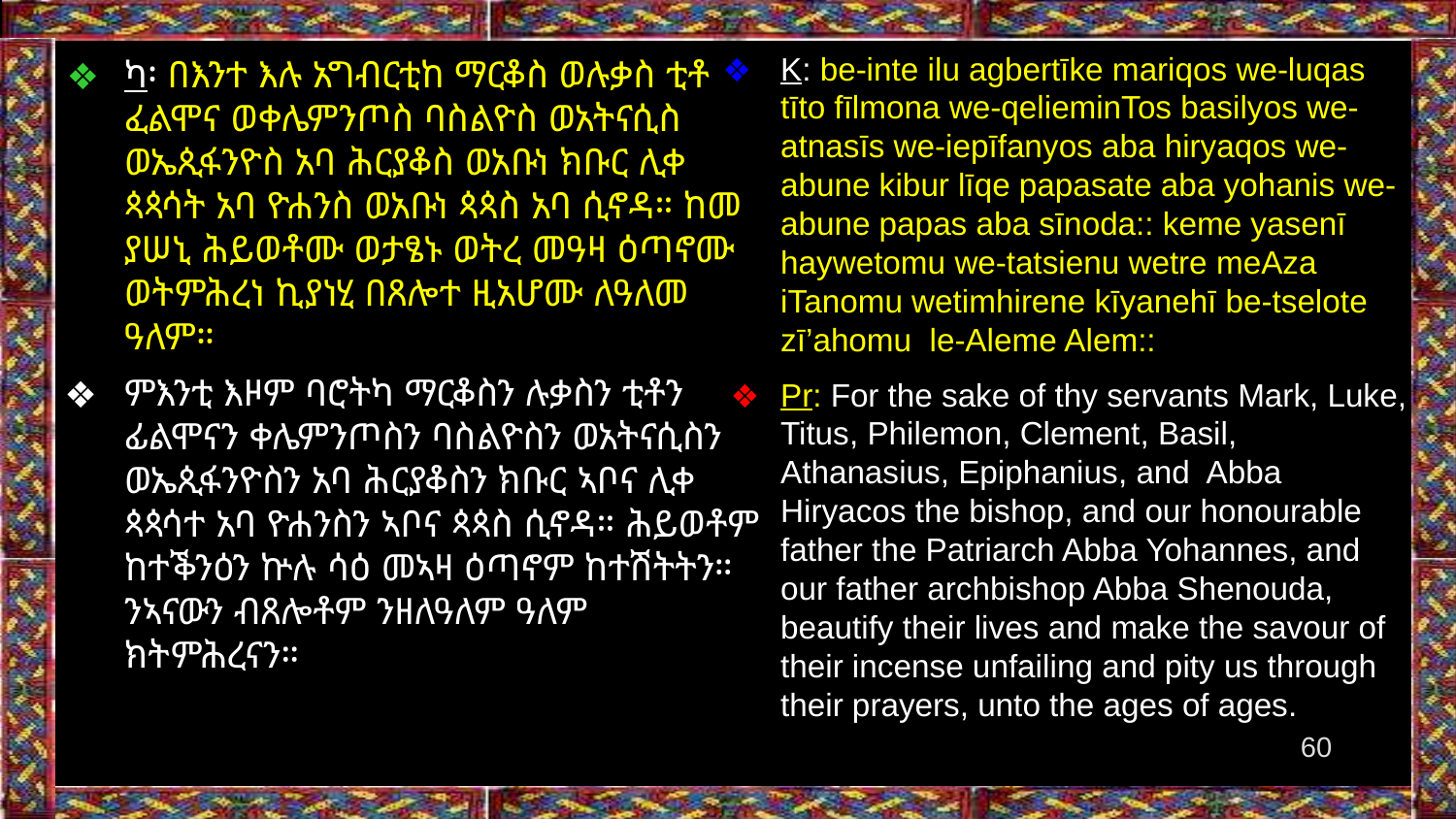

K: be-inte ilu agbertīke mariqos we-luqas tīto fīlmona we-qelieminTos basilyos we-atnasīs we-iepīfanyos aba hiryaqos we-abune kibur līqe papasate aba yohanis we-abune papas aba sīnoda:: keme yasenī haywetomu we-tatsienu wetre meAza iTanomu wetimhirene kīyanehī be-tselote zī’ahomu  le-Aleme Alem::
Pr: For the sake of thy servants Mark, Luke, Titus, Philemon, Clement, Basil, Athanasius, Epiphanius, and  Abba Hiryacos the bishop, and our honourable father the Patriarch Abba Yohannes, and our father archbishop Abba Shenouda, beautify their lives and make the savour of their incense unfailing and pity us through their prayers, unto the ages of ages.

ካ፡ በእንተ እሉ አግብርቲከ ማርቆስ ወሉቃስ ቲቶ ፈልሞና ወቀሌምንጦስ ባስልዮስ ወአትናሲስ ወኤጲፋንዮስ አባ ሕርያቆስ ወአቡነ ክቡር ሊቀ ጳጳሳት አባ ዮሐንስ ወአቡነ ጳጳስ አባ ሲኖዳ። ከመ ያሠኒ ሕይወቶሙ ወታፄኑ ወትረ መዓዛ ዕጣኖሙ ወትምሕረነ ኪያነሂ በጸሎተ ዚአሆሙ ለዓለመ ዓለም።
ምእንቲ እዞም ባሮትካ ማርቆስን ሉቃስን ቲቶን ፊልሞናን ቀሌምንጦስን ባስልዮስን ወአትናሲስን ወኤጲፋንዮስን አባ ሕርያቆስን ክቡር ኣቦና ሊቀ ጳጳሳተ አባ ዮሐንስን ኣቦና ጳጳስ ሲኖዳ። ሕይወቶም ከተቕንዕን ኵሉ ሳዕ መኣዛ ዕጣኖም ከተሽትትን። ንኣናውን ብጸሎቶም ንዘለዓለም ዓለም ክትምሕረናን።

60